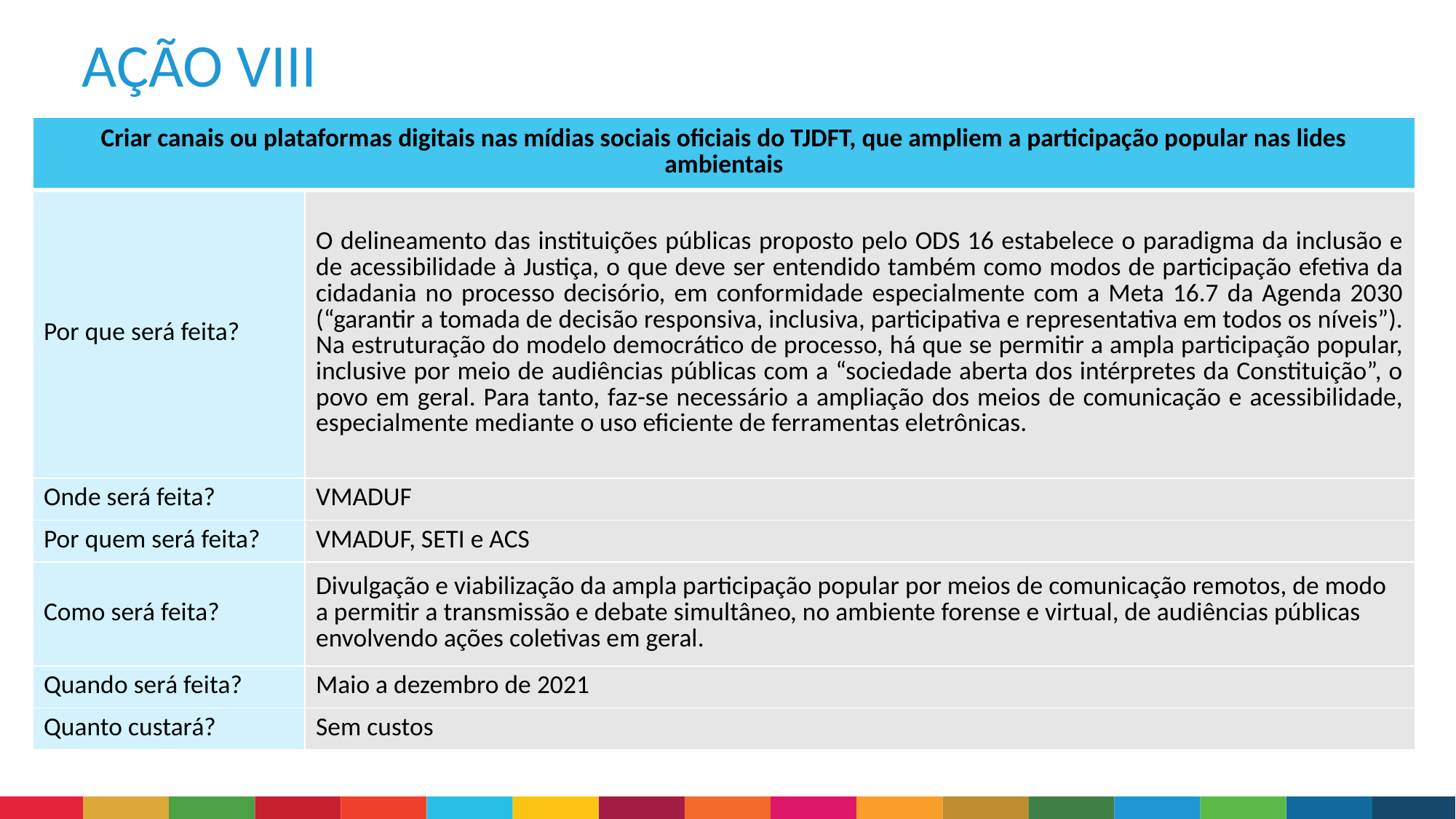

AÇÃO VIII
| Criar canais ou plataformas digitais nas mídias sociais oficiais do TJDFT, que ampliem a participação popular nas lides ambientais | Código Assunto |
| --- | --- |
| Por que será feita? | O delineamento das instituições públicas proposto pelo ODS 16 estabelece o paradigma da inclusão e de acessibilidade à Justiça, o que deve ser entendido também como modos de participação efetiva da cidadania no processo decisório, em conformidade especialmente com a Meta 16.7 da Agenda 2030 (“garantir a tomada de decisão responsiva, inclusiva, participativa e representativa em todos os níveis”). Na estruturação do modelo democrático de processo, há que se permitir a ampla participação popular, inclusive por meio de audiências públicas com a “sociedade aberta dos intérpretes da Constituição”, o povo em geral. Para tanto, faz-se necessário a ampliação dos meios de comunicação e acessibilidade, especialmente mediante o uso eficiente de ferramentas eletrônicas. |
| Onde será feita? | VMADUF |
| Por quem será feita? | VMADUF, SETI e ACS |
| Como será feita? | Divulgação e viabilização da ampla participação popular por meios de comunicação remotos, de modo a permitir a transmissão e debate simultâneo, no ambiente forense e virtual, de audiências públicas envolvendo ações coletivas em geral. |
| Quando será feita? | Maio a dezembro de 2021 |
| Quanto custará? | Sem custos |